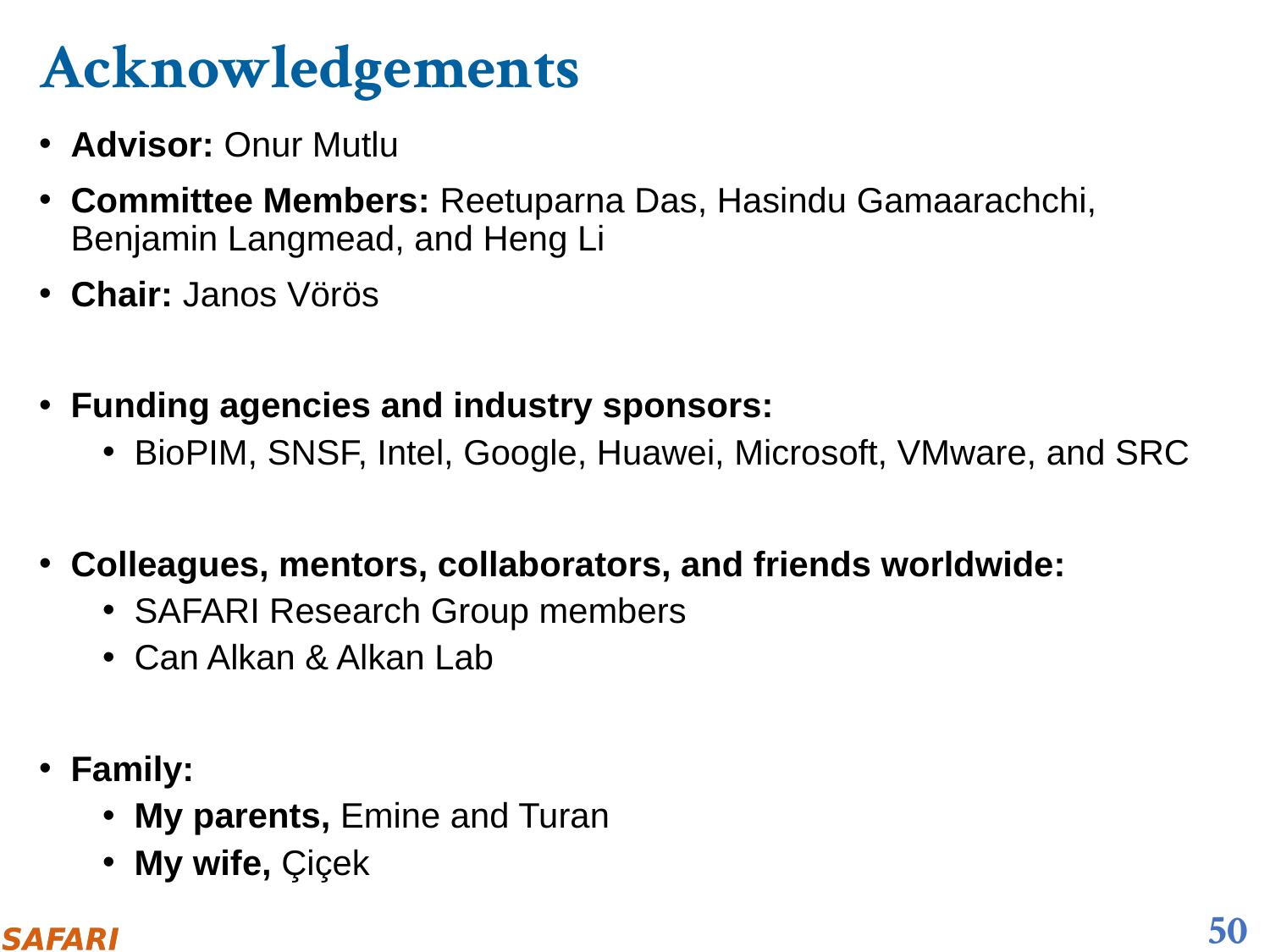

# Acknowledgements
Advisor: Onur Mutlu
Committee Members: Reetuparna Das, Hasindu Gamaarachchi, Benjamin Langmead, and Heng Li
Chair: Janos Vörös

Funding agencies and industry sponsors:
BioPIM, SNSF, Intel, Google, Huawei, Microsoft, VMware, and SRC

Colleagues, mentors, collaborators, and friends worldwide:
SAFARI Research Group members
Can Alkan & Alkan Lab

Family:
My parents, Emine and Turan
My wife, Çiçek
50